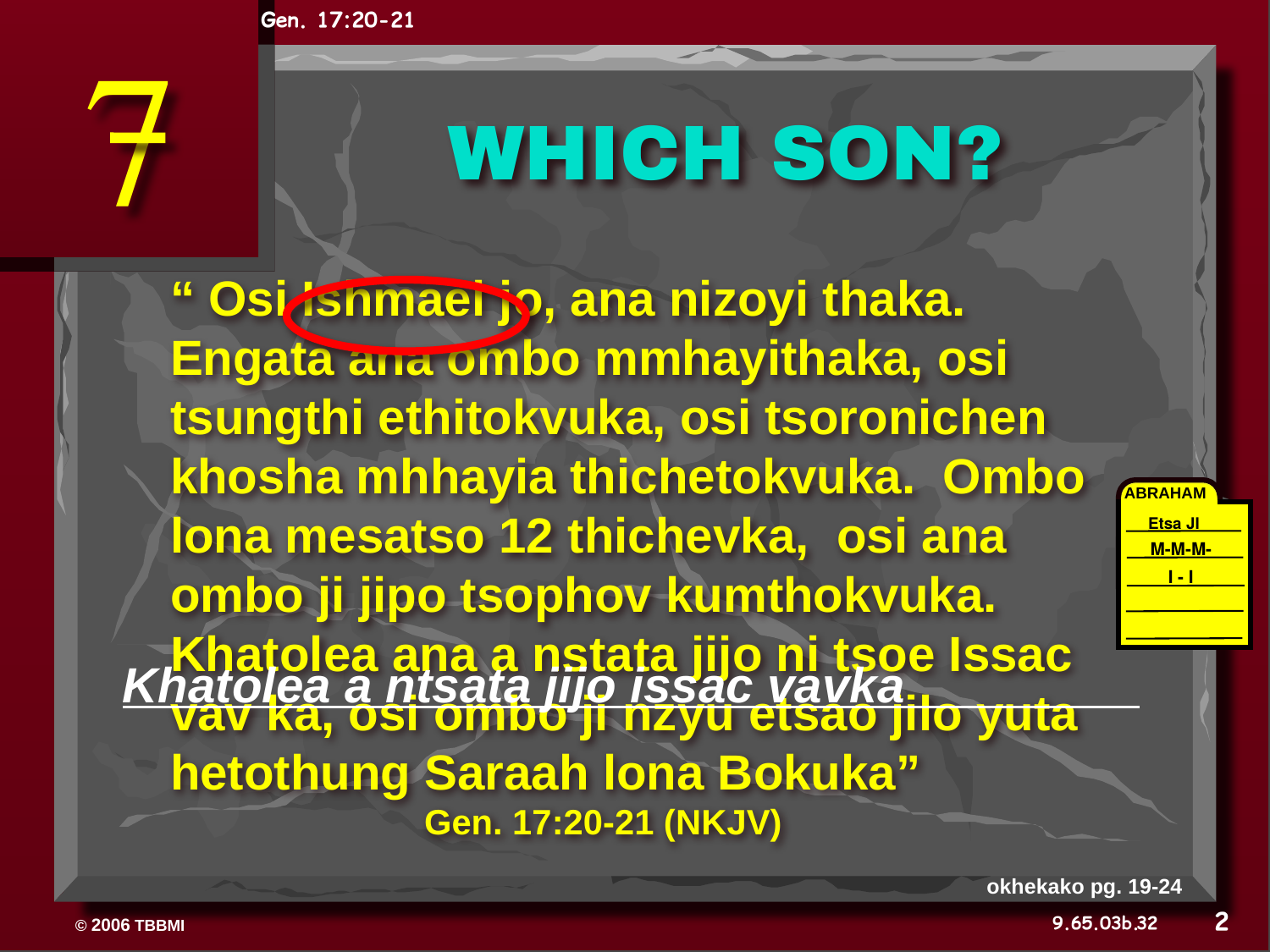

Gen. 17:20-21
7

WHICH SON?

Khatolea a ntsata jijo issac vavka
“ Osi Ishmael jo, ana nizoyi thaka.  Engata ana ombo mmhayithaka, osi tsungthi ethitokvuka, osi tsoronichen khosha mhhayia thichetokvuka.  Ombo lona mesatso 12 thichevka,  osi ana ombo ji jipo tsophov kumthokvuka. Khatolea ana a nstata jijo ni tsoe Issac vav ka, osi ombo ji nzyu etsao jilo yuta hetothung Saraah lona Bokuka”				Gen. 17:20-21 (NKJV)

ABRAHAM

Etsa JI

M-M-M-

I - I

okhekako pg. 19-24
2
32